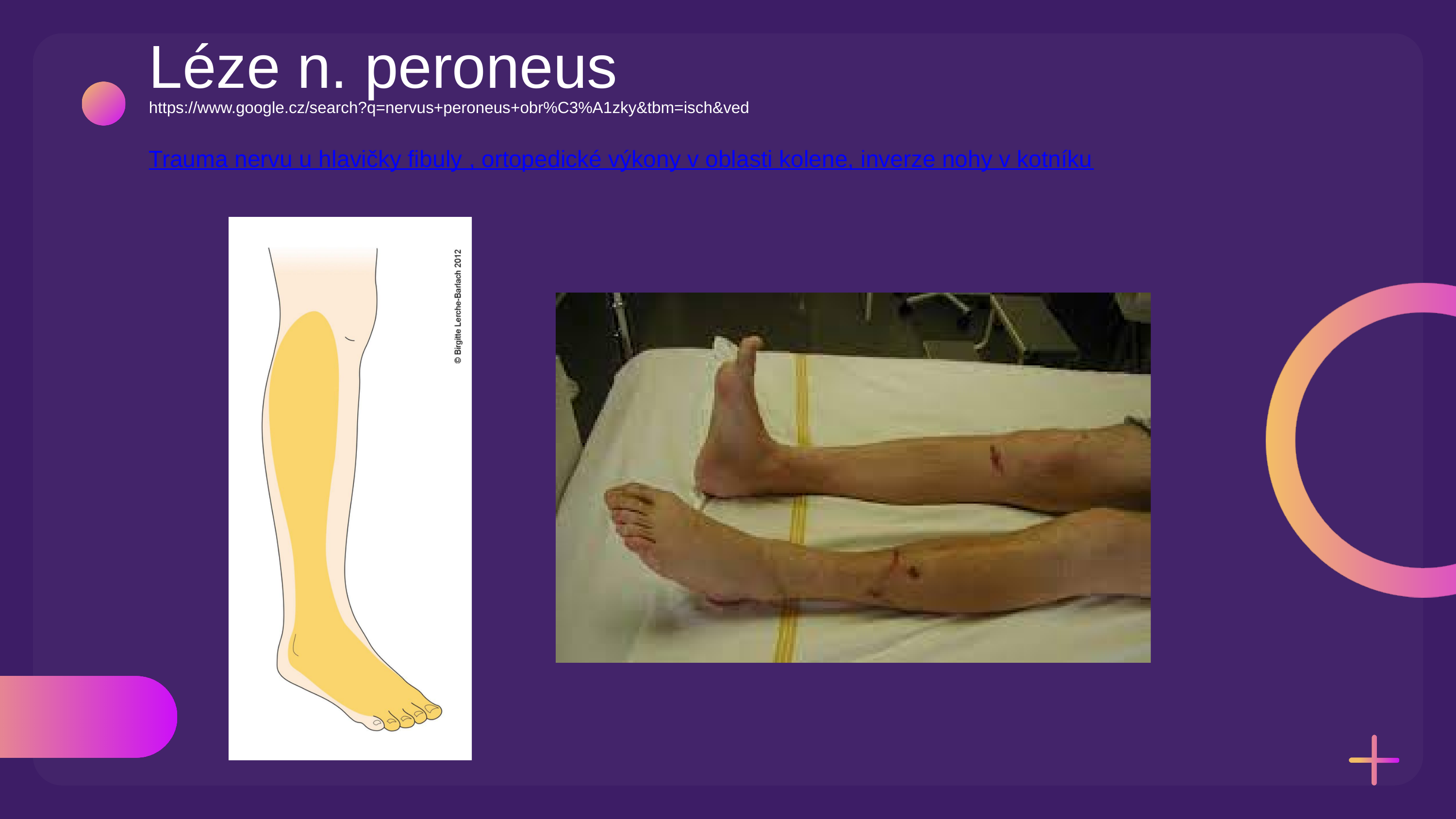

Léze n. peroneus

https://www.google.cz/search?q=nervus+peroneus+obr%C3%A1zky&tbm=isch&ved
Trauma nervu u hlavičky fibuly , ortopedické výkony v oblasti kolene, inverze nohy v kotníku